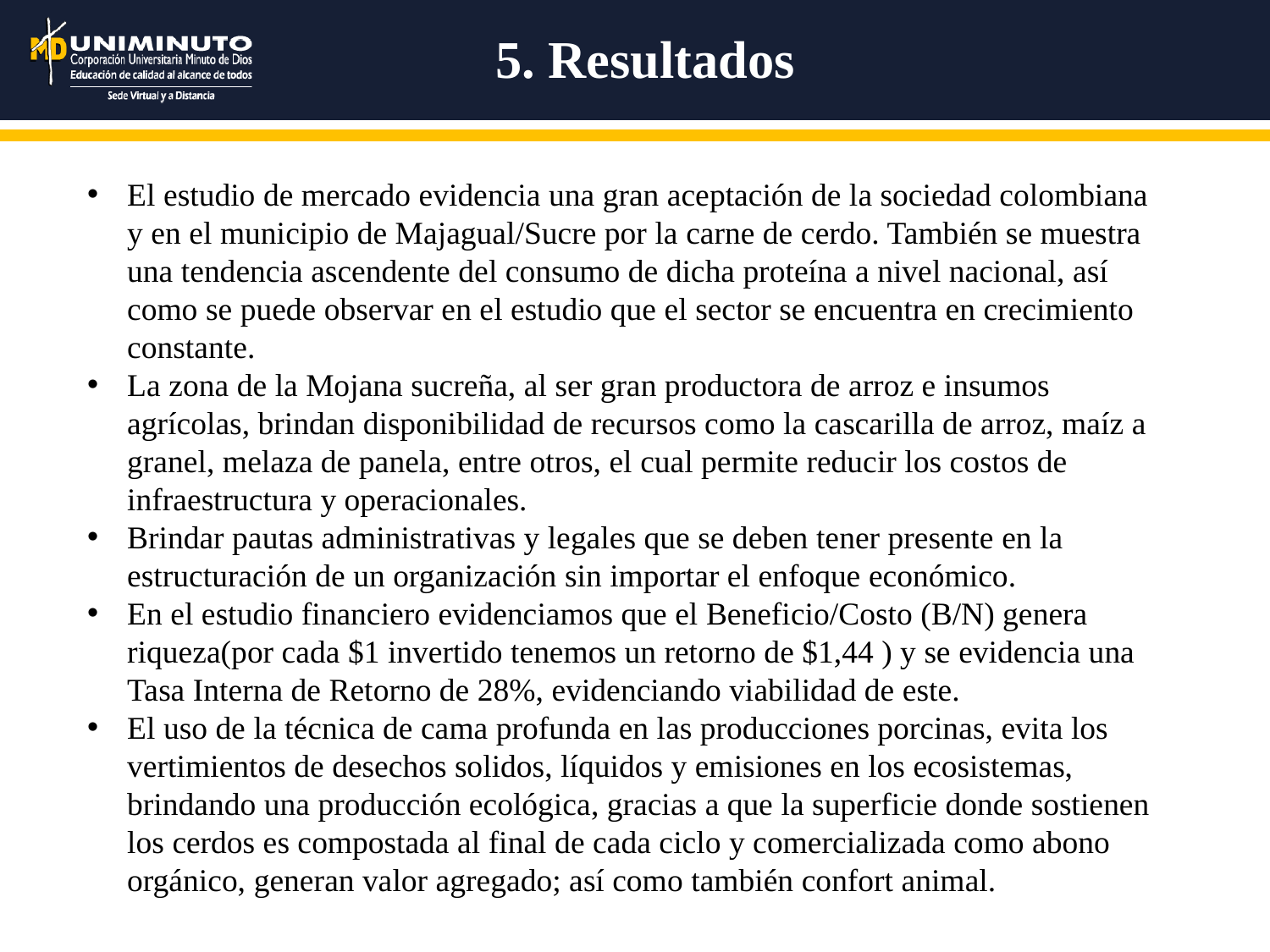

5. Resultados
El estudio de mercado evidencia una gran aceptación de la sociedad colombiana y en el municipio de Majagual/Sucre por la carne de cerdo. También se muestra una tendencia ascendente del consumo de dicha proteína a nivel nacional, así como se puede observar en el estudio que el sector se encuentra en crecimiento constante.
La zona de la Mojana sucreña, al ser gran productora de arroz e insumos agrícolas, brindan disponibilidad de recursos como la cascarilla de arroz, maíz a granel, melaza de panela, entre otros, el cual permite reducir los costos de infraestructura y operacionales.
Brindar pautas administrativas y legales que se deben tener presente en la estructuración de un organización sin importar el enfoque económico.
En el estudio financiero evidenciamos que el Beneficio/Costo (B/N) genera riqueza(por cada $1 invertido tenemos un retorno de $1,44 ) y se evidencia una Tasa Interna de Retorno de 28%, evidenciando viabilidad de este.
El uso de la técnica de cama profunda en las producciones porcinas, evita los vertimientos de desechos solidos, líquidos y emisiones en los ecosistemas, brindando una producción ecológica, gracias a que la superficie donde sostienen los cerdos es compostada al final de cada ciclo y comercializada como abono orgánico, generan valor agregado; así como también confort animal.